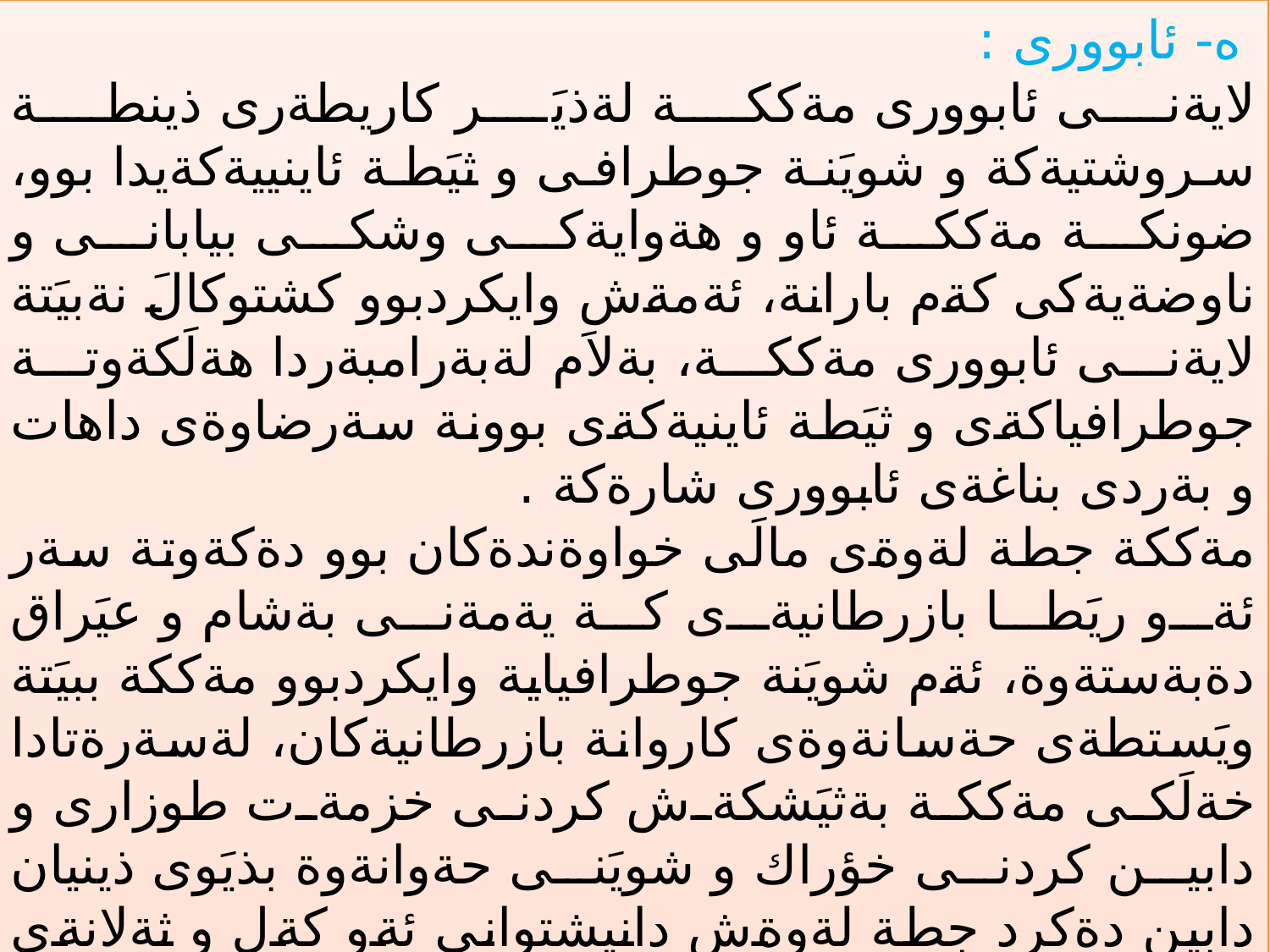

ه- ئابوورى :
لايةنى ئابوورى مةككة لةذيَر كاريطةرى ذينطة سروشتيةكة و شويَنة جوطرافى و ثيَطة ئاينييةكةيدا بوو، ضونكة مةككة ئاو و هةوايةكى وشكى بيابانى و ناوضةيةكى كةم بارانة، ئةمةش وايكردبوو كشتوكالَ نةبيَتة لايةنى ئابوورى مةككة، بةلاَم لةبةرامبةردا هةلَكةوتة جوطرافياكةى و ثيَطة ئاينيةكةى بوونة سةرضاوةى داهات و بةردى بناغةى ئابوورى شارةكة .
مةككة جطة لةوةى مالَى خواوةندةكان بوو دةكةوتة سةر ئةو ريَطا بازرطانيةى كة يةمةنى بةشام و عيَراق دةبةستةوة، ئةم شويَنة جوطرافياية وايكردبوو مةككة ببيَتة ويَستطةى حةسانةوةى كاروانة بازرطانيةكان، لةسةرةتادا خةلَكى مةككة بةثيَشكةش كردنى خزمةت طوزارى و دابين كردنى خؤراك و شويَنى حةوانةوة بذيَوى ذينيان دابين دةكرد جطة لةوةش دانيشتوانى ئةو كةل و ثةلانةى كة لةبارزطانةكان ياخود لةخةلَكى دةورووبةرةيان دةكرِى لةبازارِةكانى مةككةدا دةيانفرؤشت بةبازرطان و